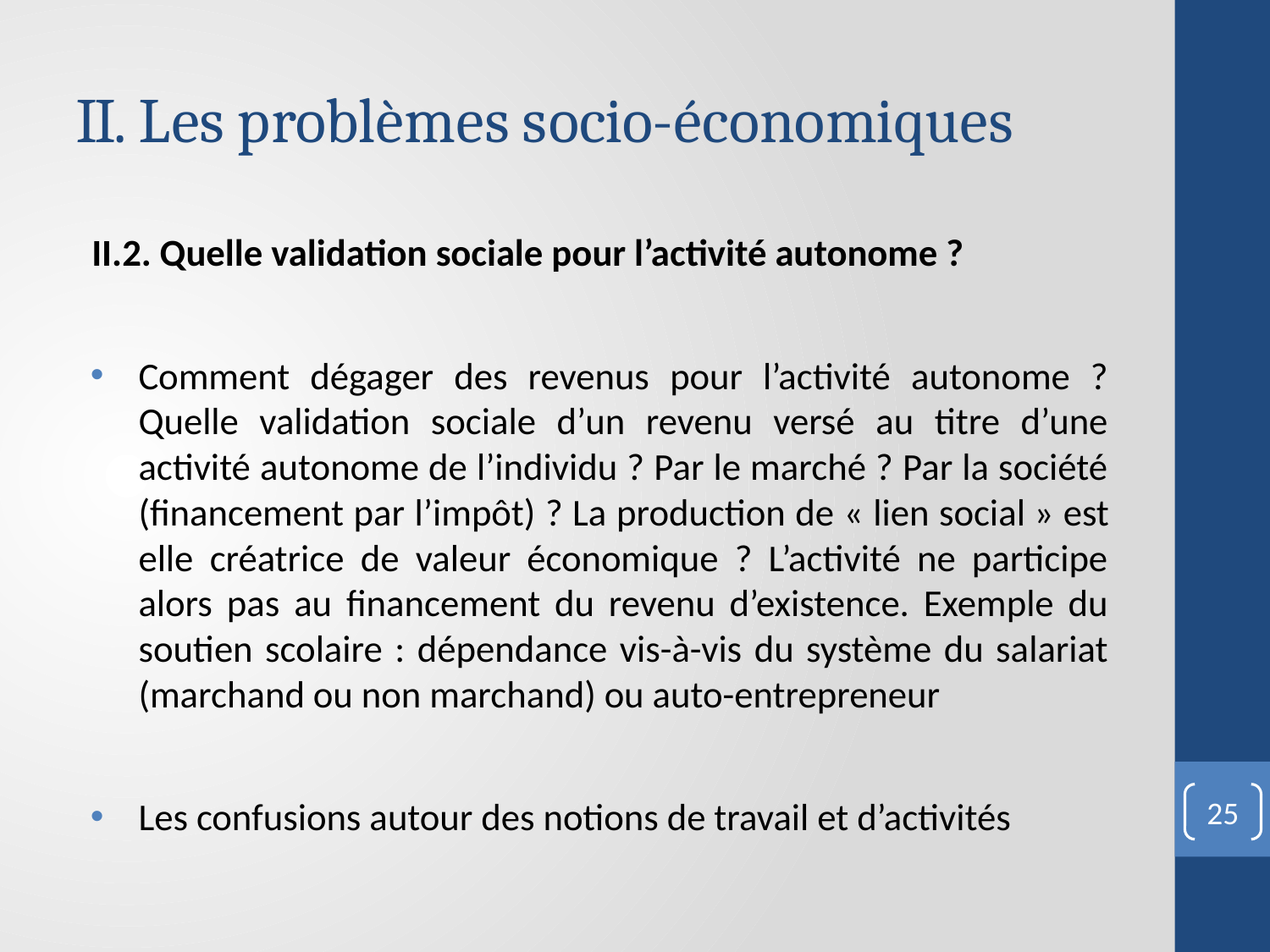

# II. Les problèmes socio-économiques
II.2. Quelle validation sociale pour l’activité autonome ?

Comment dégager des revenus pour l’activité autonome ? Quelle validation sociale d’un revenu versé au titre d’une activité autonome de l’individu ? Par le marché ? Par la société (financement par l’impôt) ? La production de « lien social » est elle créatrice de valeur économique ? L’activité ne participe alors pas au financement du revenu d’existence. Exemple du soutien scolaire : dépendance vis-à-vis du système du salariat (marchand ou non marchand) ou auto-entrepreneur

Les confusions autour des notions de travail et d’activités

25